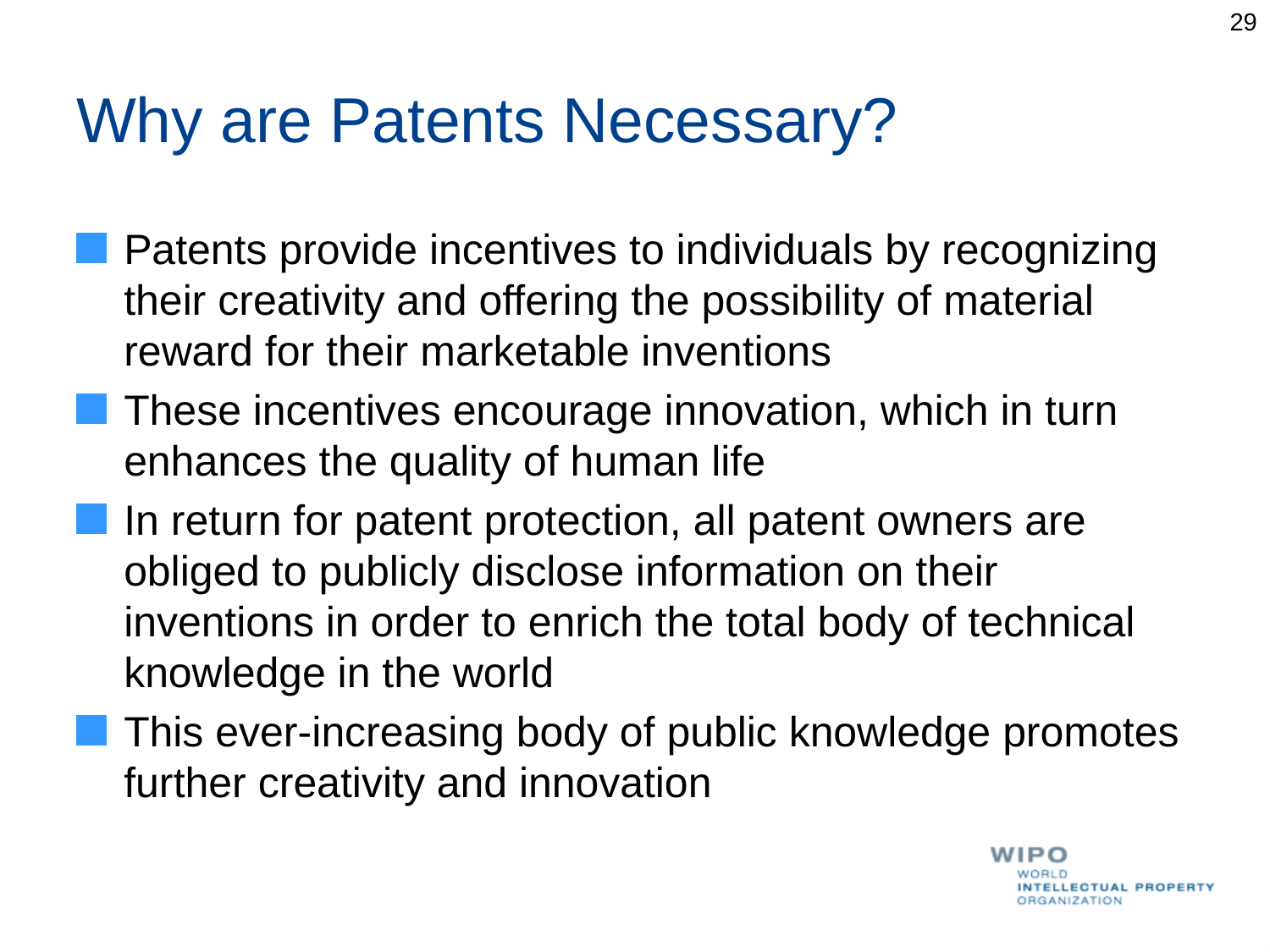

29
# Why are Patents Necessary?
Patents provide incentives to individuals by recognizing their creativity and offering the possibility of material reward for their marketable inventions
These incentives encourage innovation, which in turn enhances the quality of human life
In return for patent protection, all patent owners are obliged to publicly disclose information on their inventions in order to enrich the total body of technical knowledge in the world
This ever-increasing body of public knowledge promotes further creativity and innovation